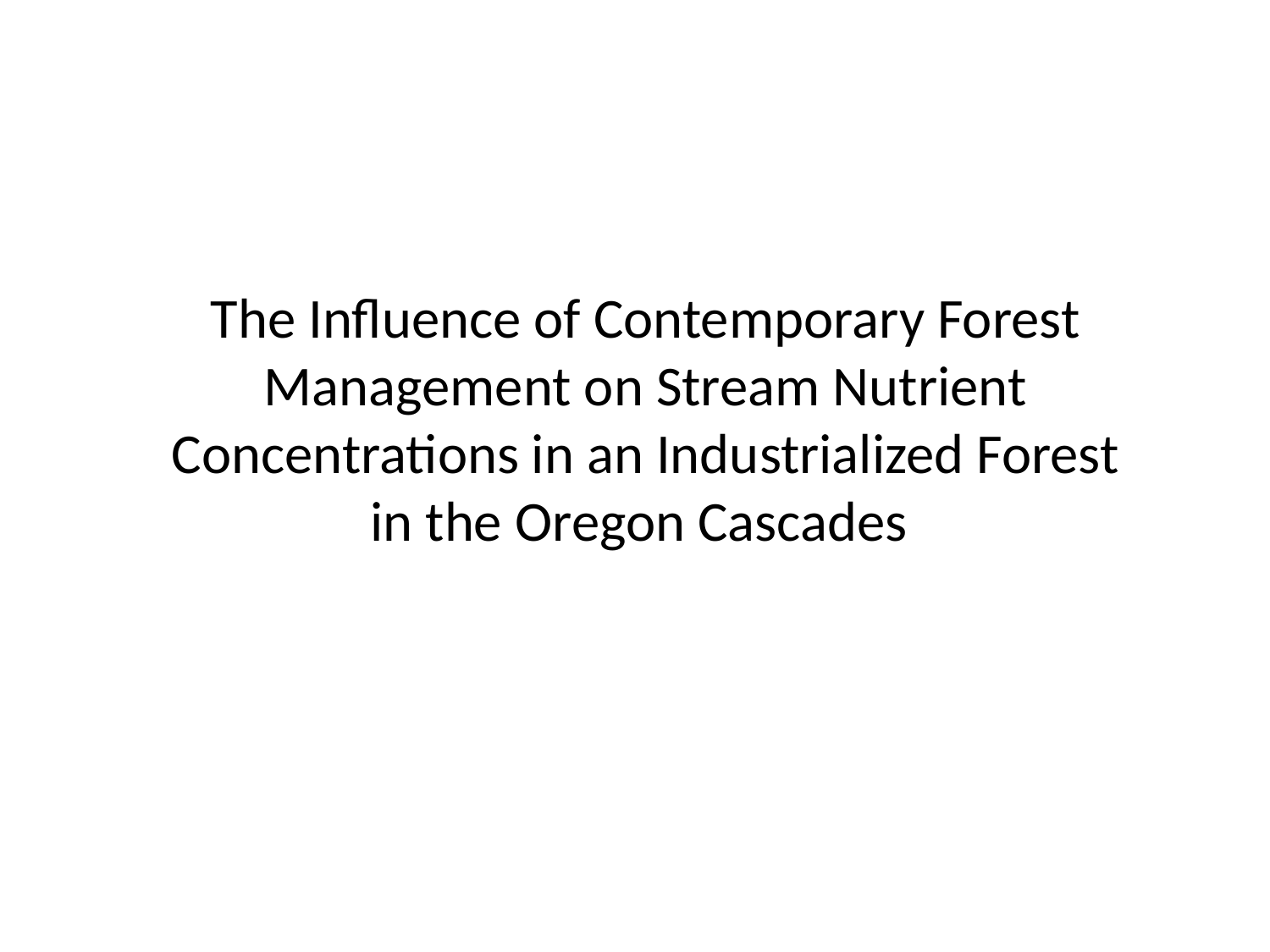

The Influence of Contemporary Forest Management on Stream Nutrient Concentrations in an Industrialized Forest in the Oregon Cascades